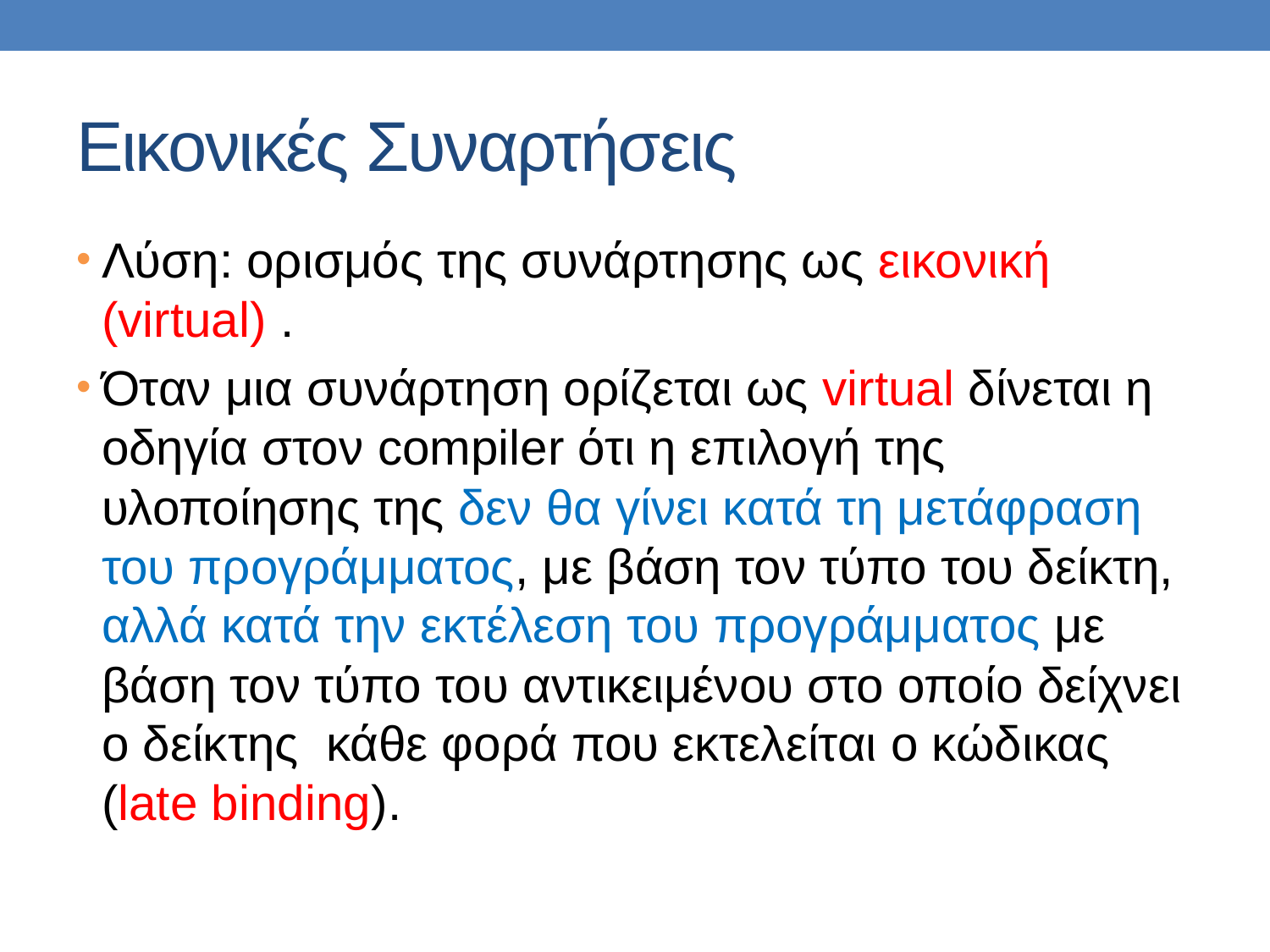

# Εικονικές Συναρτήσεις
Λύση: ορισμός της συνάρτησης ως εικονική (virtual) .
Όταν μια συνάρτηση ορίζεται ως virtual δίνεται η οδηγία στον compiler ότι η επιλογή της υλοποίησης της δεν θα γίνει κατά τη μετάφραση του προγράμματος, με βάση τον τύπο του δείκτη, αλλά κατά την εκτέλεση του προγράμματος με βάση τον τύπο του αντικειμένου στο οποίο δείχνει ο δείκτης  κάθε φορά που εκτελείται ο κώδικας (late binding).